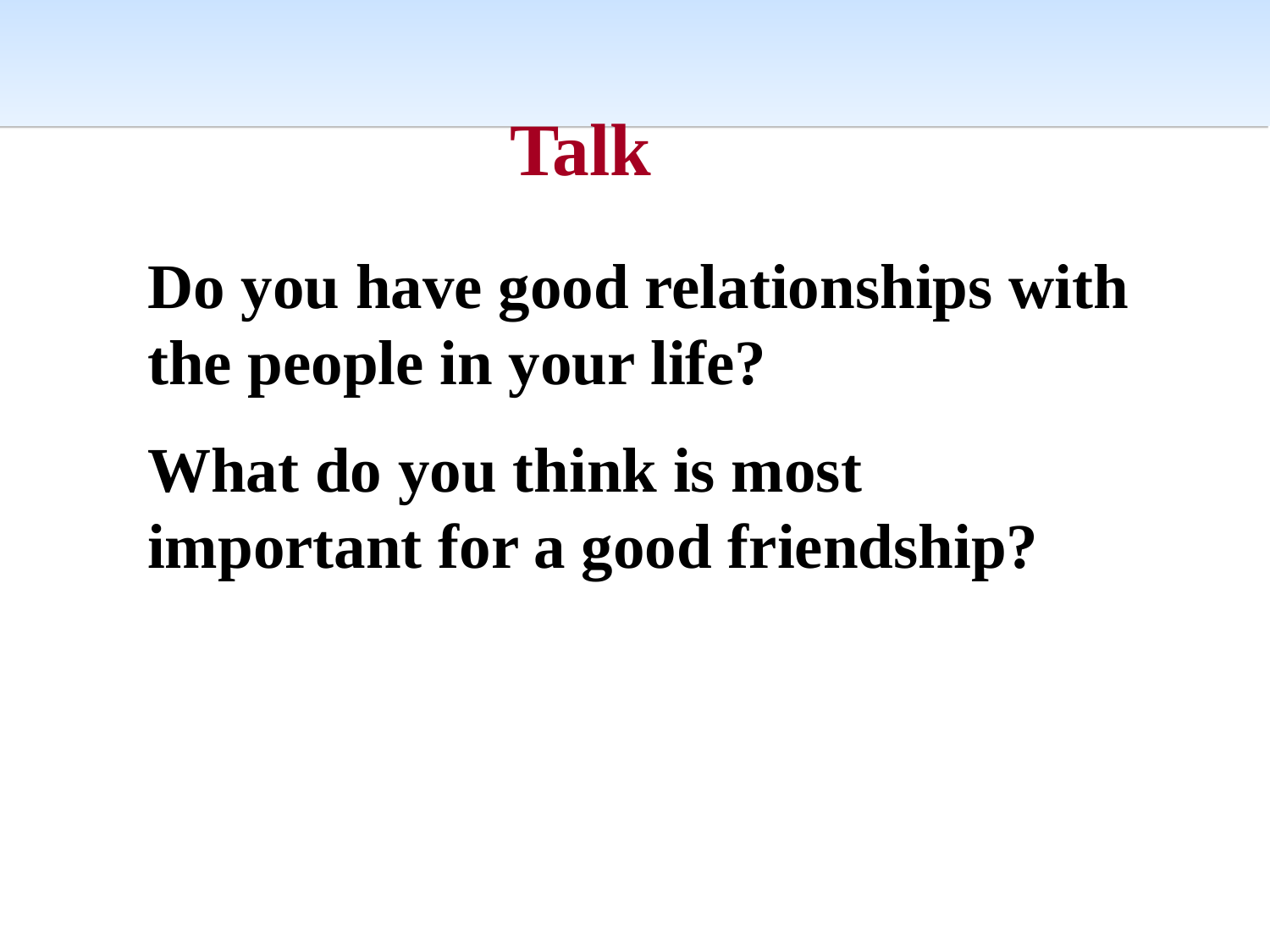

Talk
Do you have good relationships with the people in your life?
What do you think is most important for a good friendship?